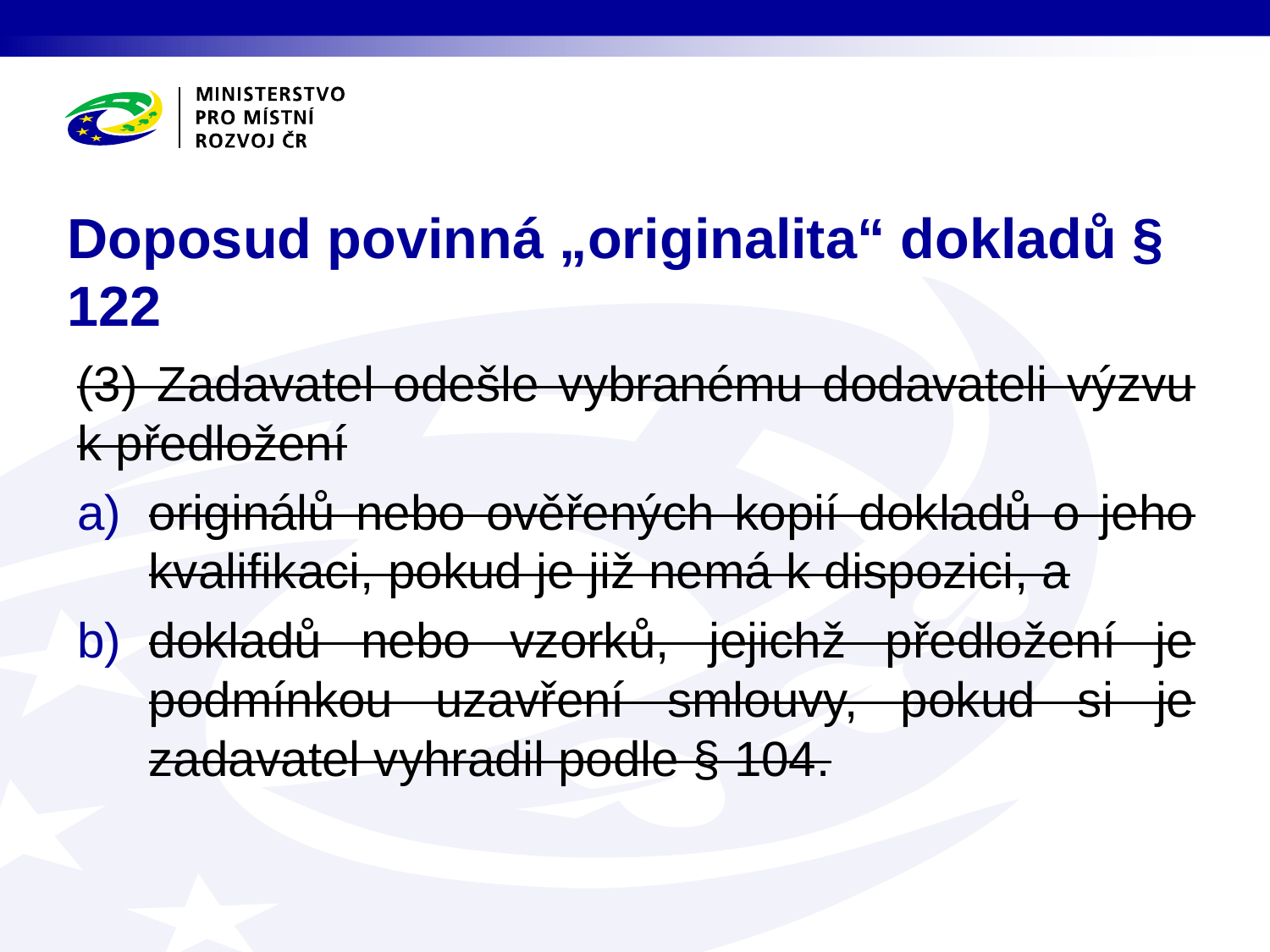

# Doposud povinná „originalita“ dokladů § 122
(3) Zadavatel odešle vybranému dodavateli výzvu k předložení
originálů nebo ověřených kopií dokladů o jeho kvalifikaci, pokud je již nemá k dispozici, a
dokladů nebo vzorků, jejichž předložení je podmínkou uzavření smlouvy, pokud si je zadavatel vyhradil podle § 104.